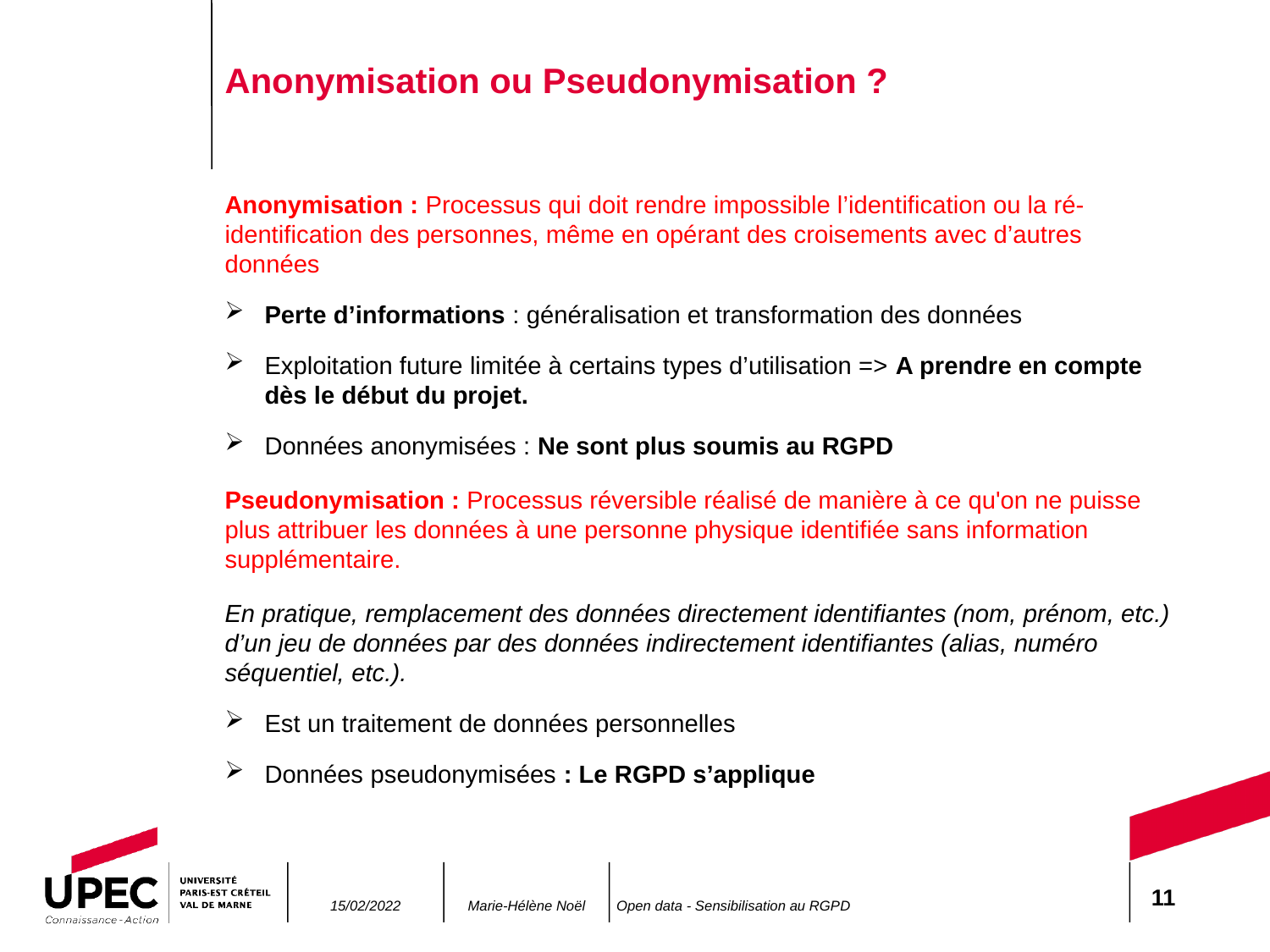

# Anonymisation ou Pseudonymisation ?
Anonymisation : Processus qui doit rendre impossible l’identification ou la ré-identification des personnes, même en opérant des croisements avec d’autres données
Perte d’informations : généralisation et transformation des données
Exploitation future limitée à certains types d’utilisation => A prendre en compte dès le début du projet.
Données anonymisées : Ne sont plus soumis au RGPD
Pseudonymisation : Processus réversible réalisé de manière à ce qu'on ne puisse plus attribuer les données à une personne physique identifiée sans information supplémentaire.
En pratique, remplacement des données directement identifiantes (nom, prénom, etc.) d’un jeu de données par des données indirectement identifiantes (alias, numéro séquentiel, etc.).
Est un traitement de données personnelles
Données pseudonymisées : Le RGPD s’applique

11
15/02/2022
Open data - Sensibilisation au RGPD